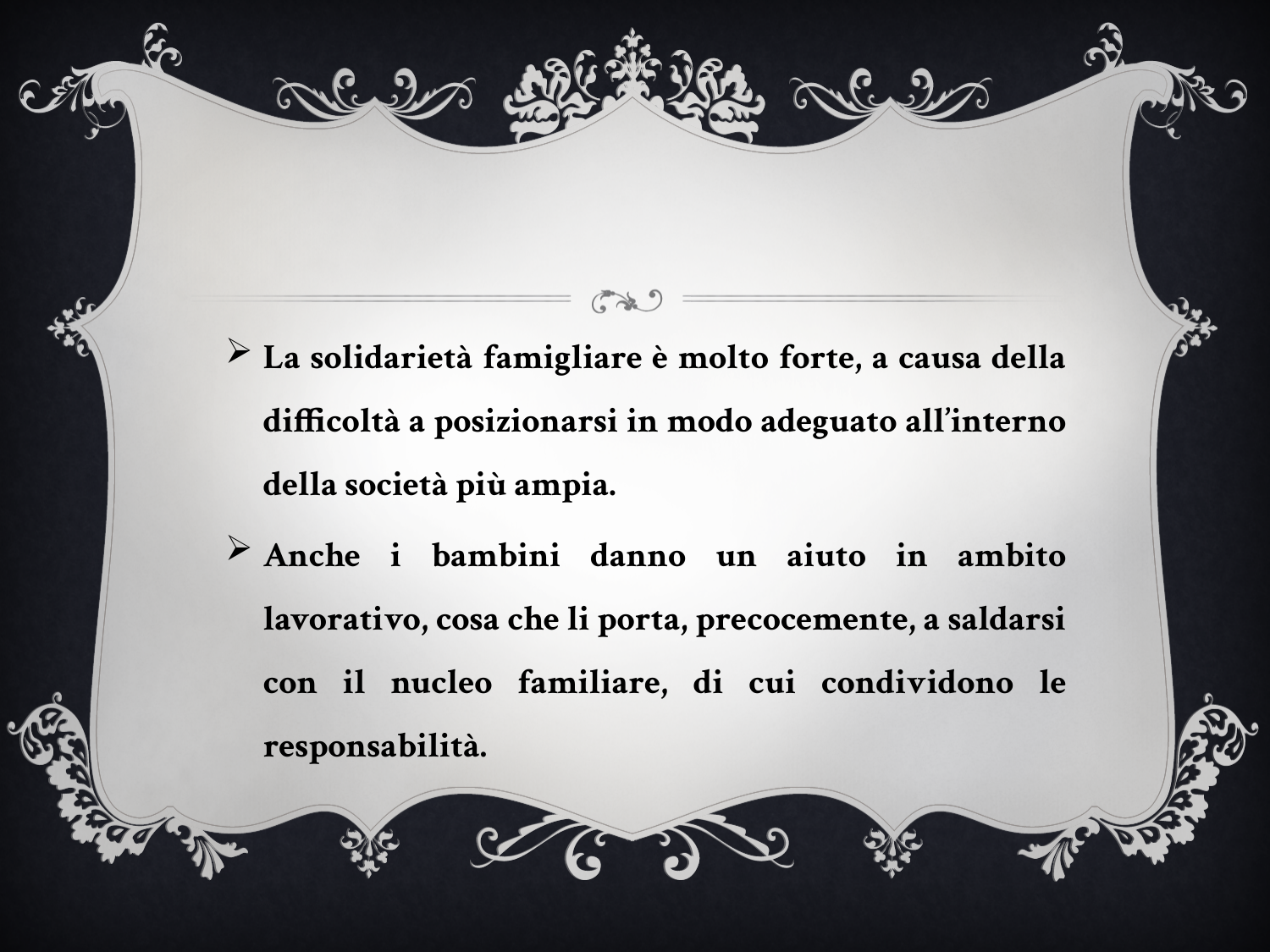

La solidarietà famigliare è molto forte, a causa della difficoltà a posizionarsi in modo adeguato all’interno della società più ampia.
Anche i bambini danno un aiuto in ambito lavorativo, cosa che li porta, precocemente, a saldarsi con il nucleo familiare, di cui condividono le responsabilità.